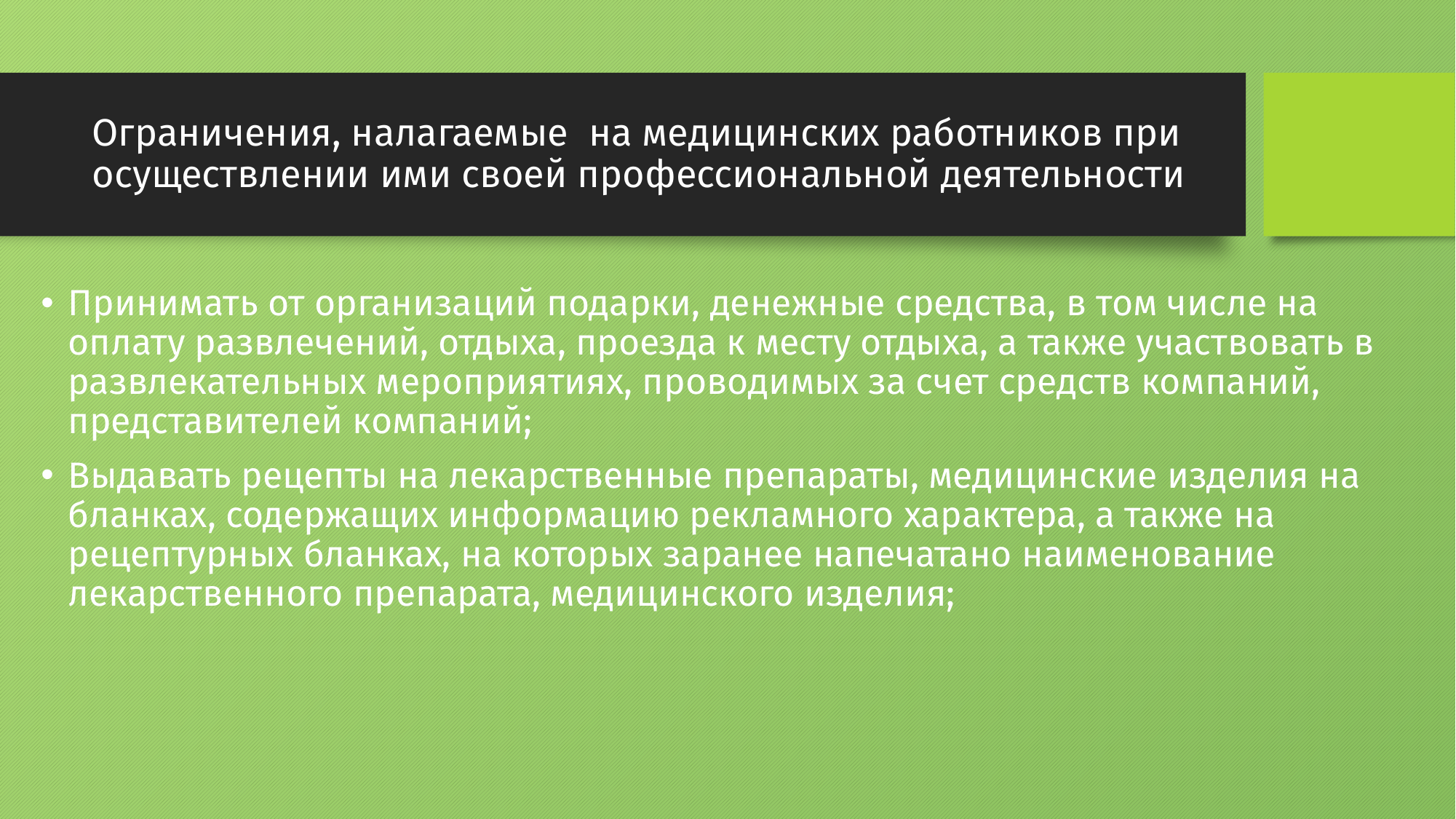

# Ограничения, налагаемые  на медицинских работников при осуществлении ими своей профессиональной деятельности
Принимать от организаций подарки, денежные средства, в том числе на оплату развлечений, отдыха, проезда к месту отдыха, а также участвовать в развлекательных мероприятиях, проводимых за счет средств компаний, представителей компаний;
Выдавать рецепты на лекарственные препараты, медицинские изделия на бланках, содержащих информацию рекламного характера, а также на рецептурных бланках, на которых заранее напечатано наименование лекарственного препарата, медицинского изделия;